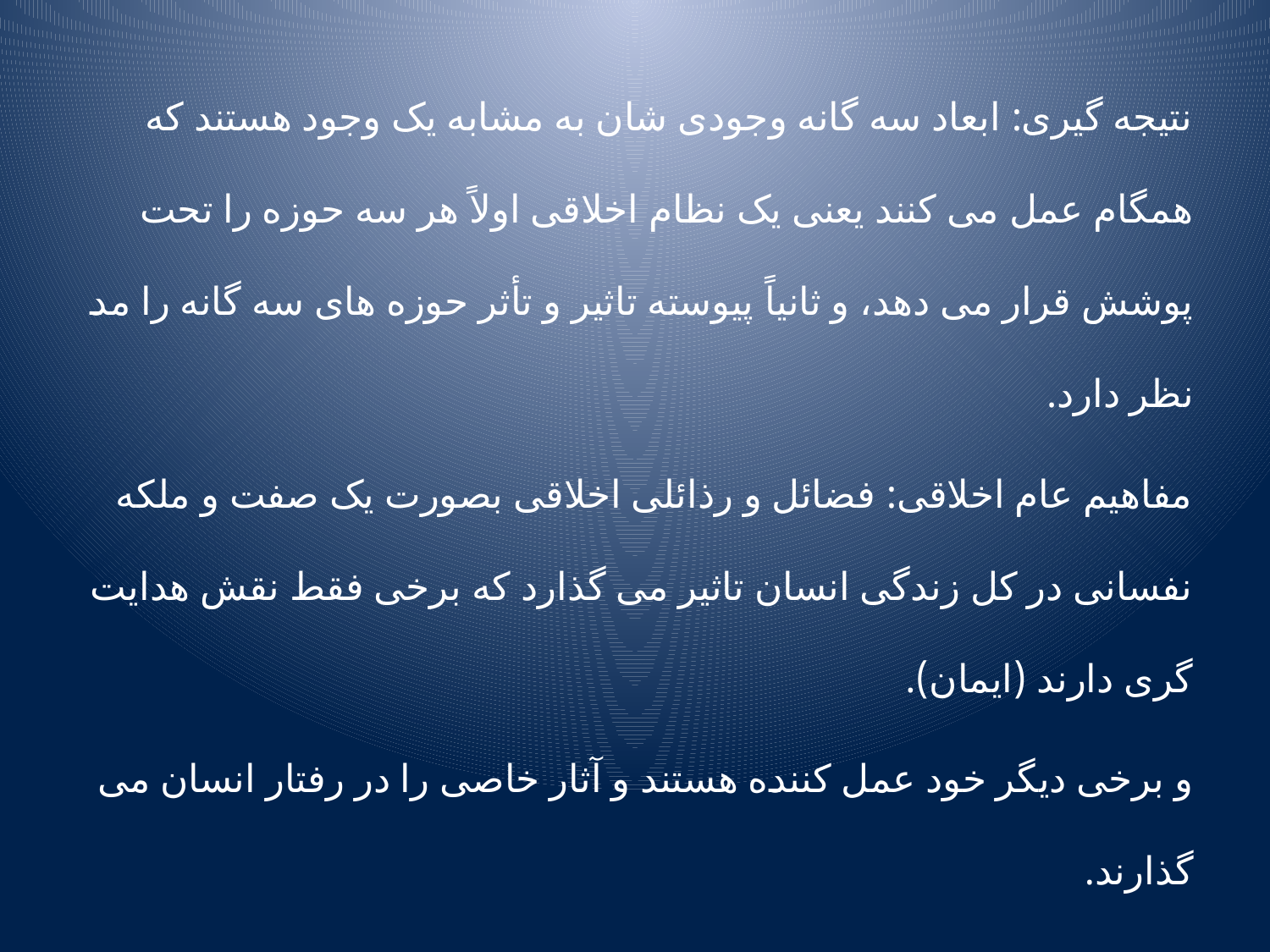

نتیجه گیری: ابعاد سه گانه وجودی شان به مشابه یک وجود هستند که همگام عمل می کنند یعنی یک نظام اخلاقی اولاً هر سه حوزه را تحت پوشش قرار می دهد، و ثانیاً پیوسته تاثیر و تأثر حوزه های سه گانه را مد نظر دارد.
مفاهیم عام اخلاقی: فضائل و رذائلی اخلاقی بصورت یک صفت و ملکه نفسانی در کل زندگی انسان تاثیر می گذارد که برخی فقط نقش هدایت گری دارند (ایمان).
و برخی دیگر خود عمل کننده هستند و آثار خاصی را در رفتار انسان می گذارند.